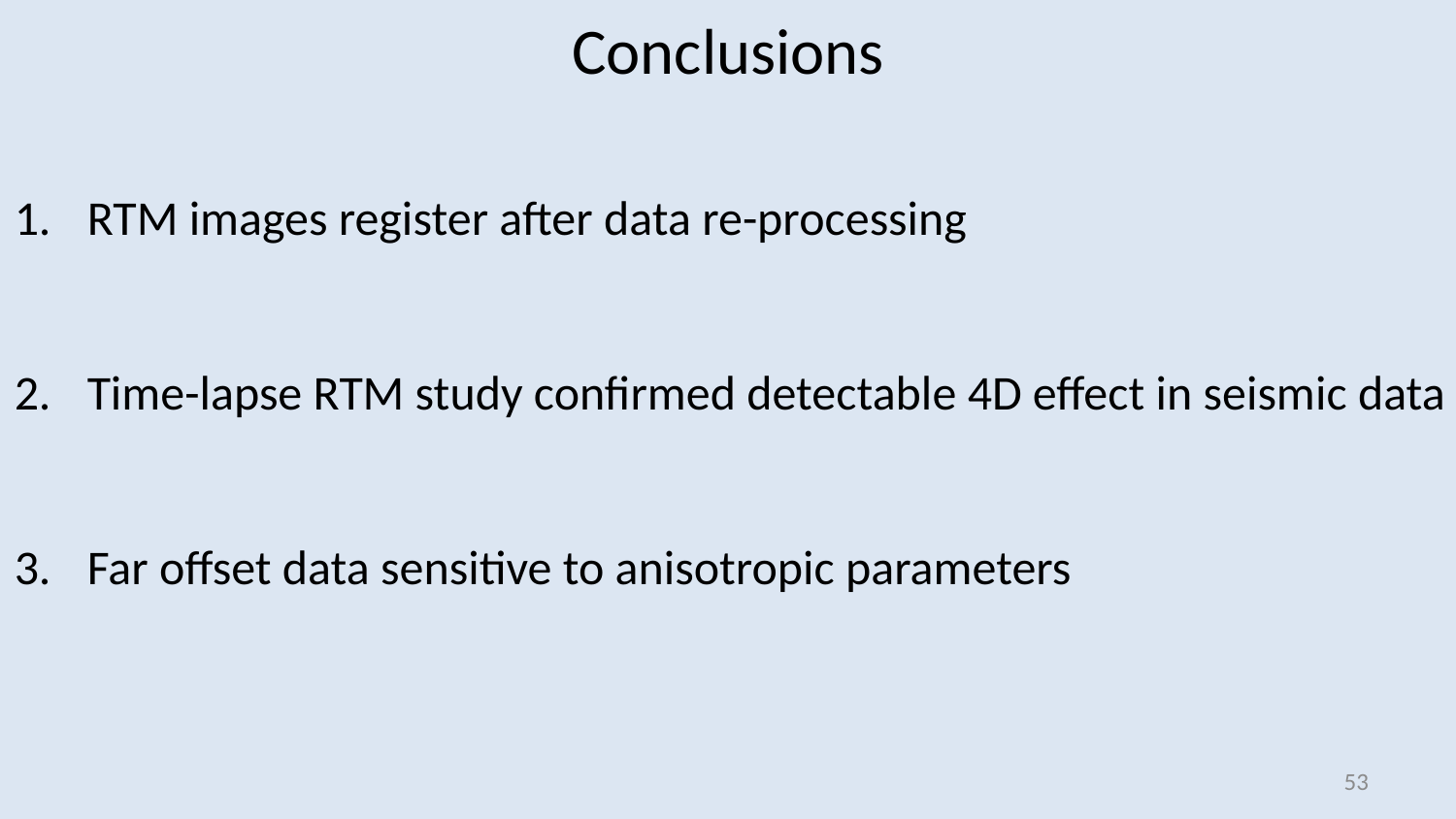

Conclusions

RTM images register after data re-processing

Time-lapse RTM study confirmed detectable 4D effect in seismic data

Far offset data sensitive to anisotropic parameters

53